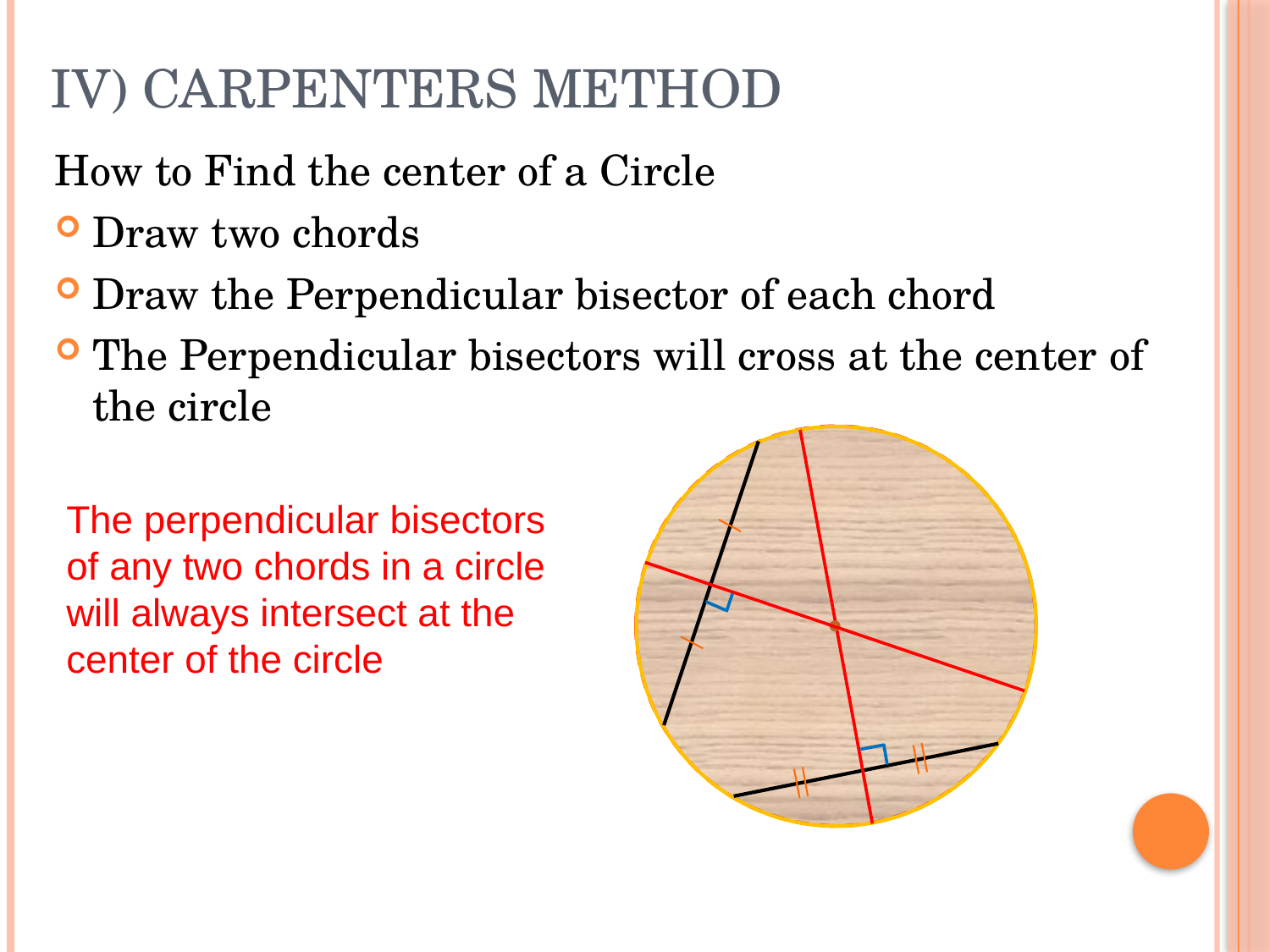

# IV) Carpenters Method
How to Find the center of a Circle
Draw two chords
Draw the Perpendicular bisector of each chord
The Perpendicular bisectors will cross at the center of the circle

The perpendicular bisectors
of any two chords in a circle
will always intersect at the
center of the circle